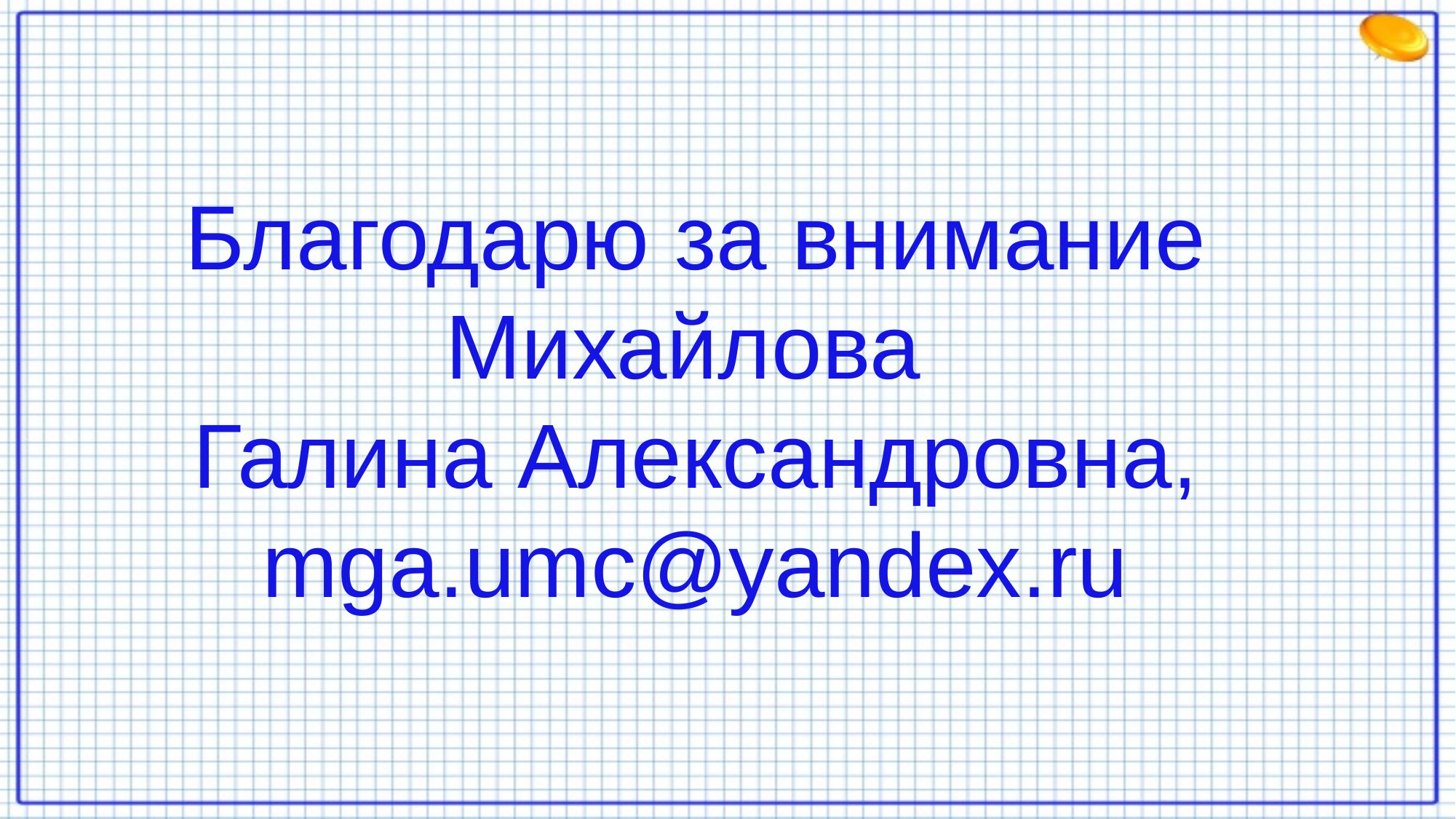

Благодарю за внимание
Михайлова
Галина Александровна,
mga.umc@yandex.ru